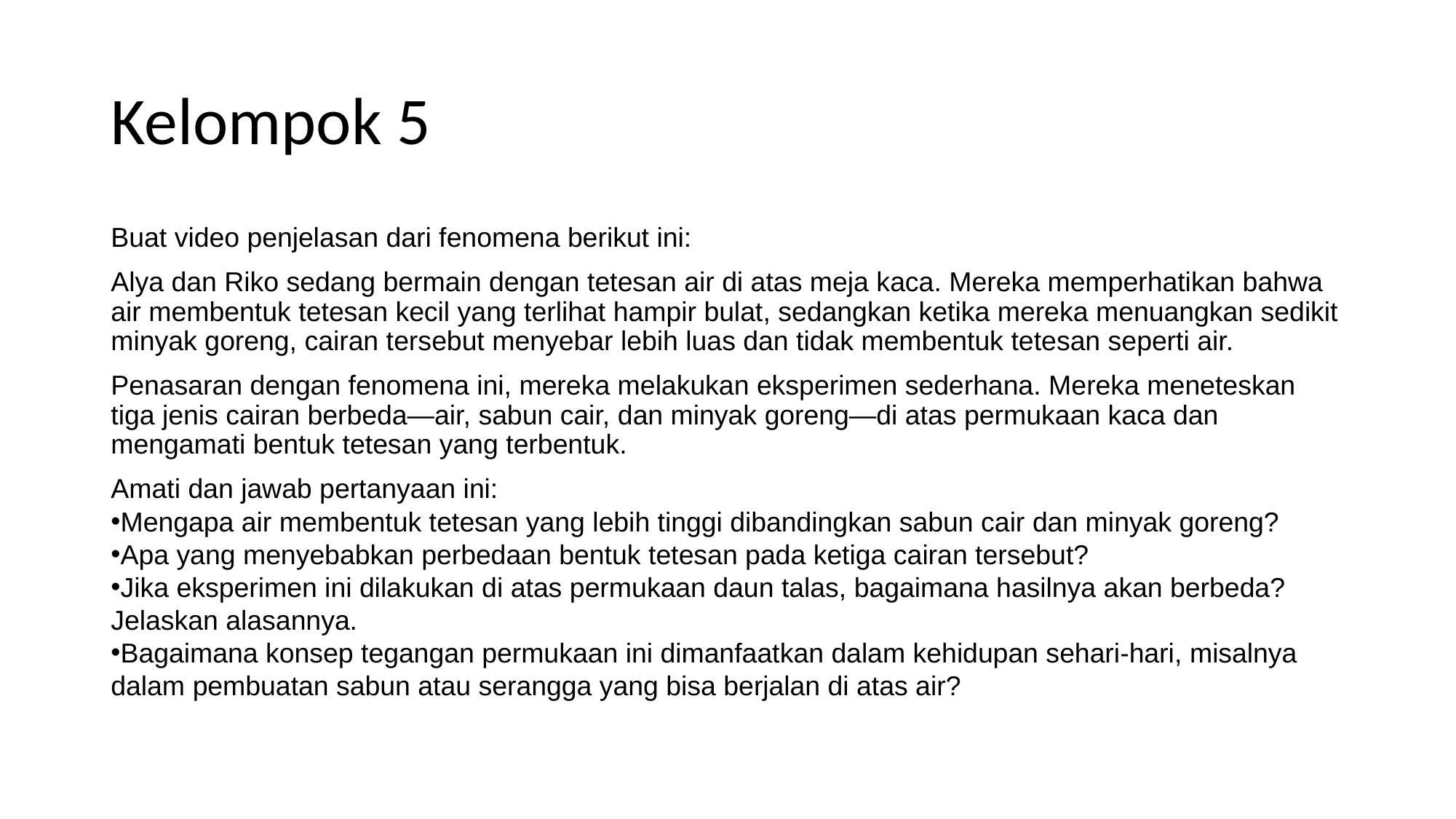

# Kelompok 5
Buat video penjelasan dari fenomena berikut ini:
Alya dan Riko sedang bermain dengan tetesan air di atas meja kaca. Mereka memperhatikan bahwa air membentuk tetesan kecil yang terlihat hampir bulat, sedangkan ketika mereka menuangkan sedikit minyak goreng, cairan tersebut menyebar lebih luas dan tidak membentuk tetesan seperti air.
Penasaran dengan fenomena ini, mereka melakukan eksperimen sederhana. Mereka meneteskan tiga jenis cairan berbeda—air, sabun cair, dan minyak goreng—di atas permukaan kaca dan mengamati bentuk tetesan yang terbentuk.
Amati dan jawab pertanyaan ini:
Mengapa air membentuk tetesan yang lebih tinggi dibandingkan sabun cair dan minyak goreng?
Apa yang menyebabkan perbedaan bentuk tetesan pada ketiga cairan tersebut?
Jika eksperimen ini dilakukan di atas permukaan daun talas, bagaimana hasilnya akan berbeda? Jelaskan alasannya.
Bagaimana konsep tegangan permukaan ini dimanfaatkan dalam kehidupan sehari-hari, misalnya dalam pembuatan sabun atau serangga yang bisa berjalan di atas air?